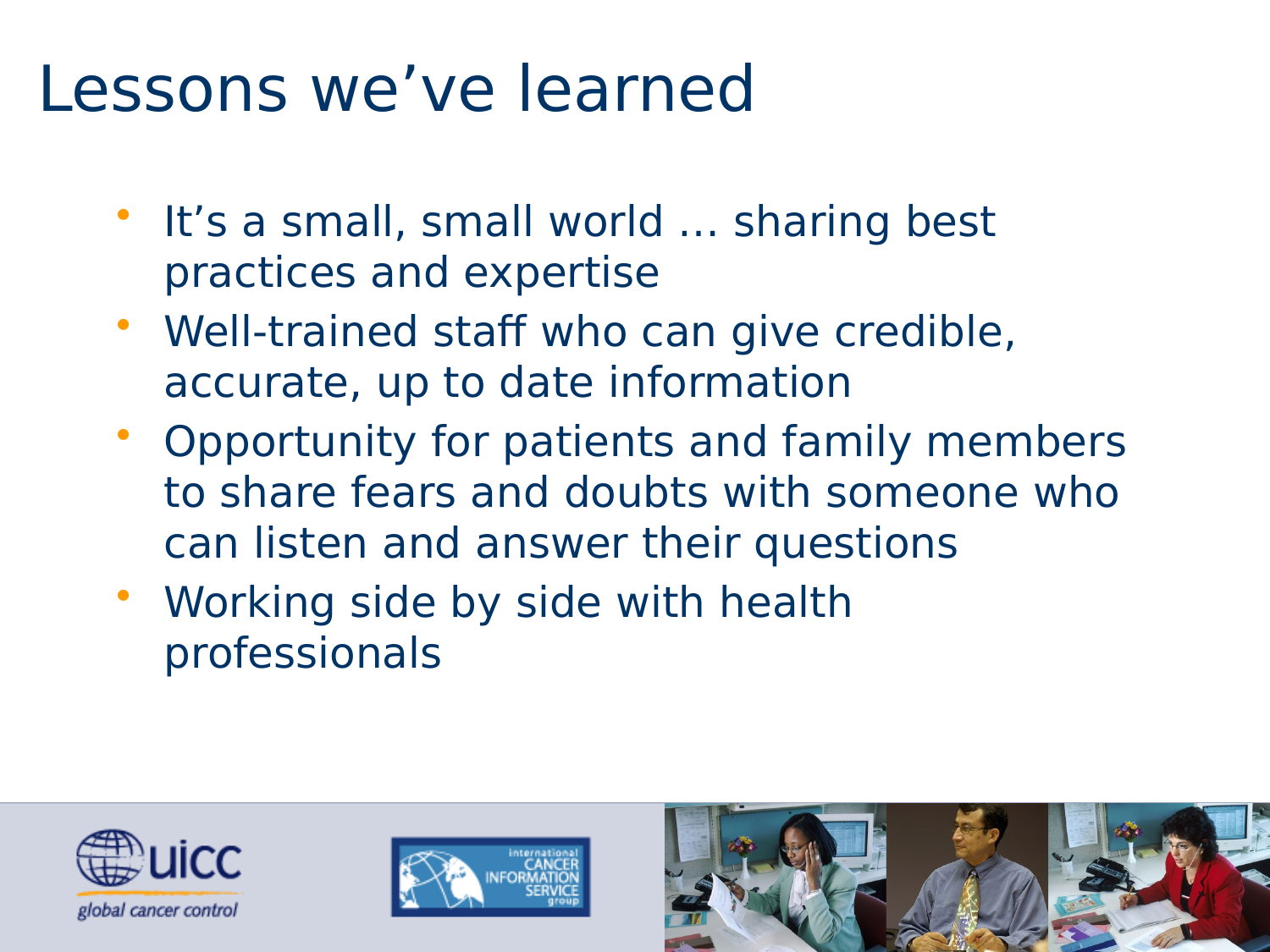

# Lessons we’ve learned
It’s a small, small world … sharing best practices and expertise
Well-trained staff who can give credible, accurate, up to date information
Opportunity for patients and family members to share fears and doubts with someone who can listen and answer their questions
Working side by side with health professionals